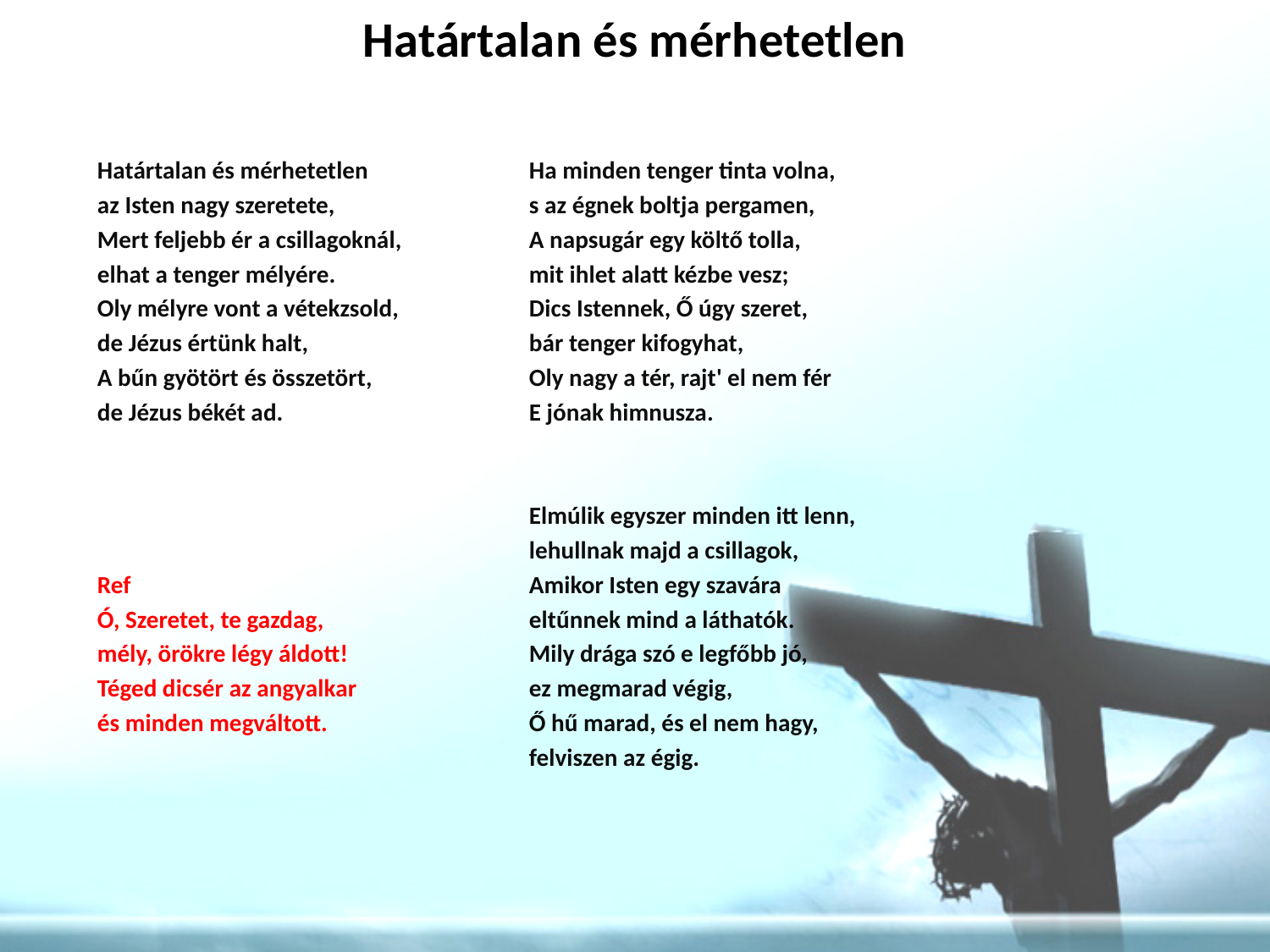

# Határtalan és mérhetetlen
Határtalan és mérhetetlen
az Isten nagy szeretete,
Mert feljebb ér a csillagoknál,
elhat a tenger mélyére.
Oly mélyre vont a vétekzsold,
de Jézus értünk halt,
A bűn gyötört és összetört,
de Jézus békét ad.

Ref
Ó, Szeretet, te gazdag,
mély, örökre légy áldott!
Téged dicsér az angyalkar
és minden megváltott.

Ha minden tenger tinta volna,
s az égnek boltja pergamen,
A napsugár egy költő tolla,
mit ihlet alatt kézbe vesz;
Dics Istennek, Ő úgy szeret,
bár tenger kifogyhat,
Oly nagy a tér, rajt' el nem fér
E jónak himnusza.

Elmúlik egyszer minden itt lenn,
lehullnak majd a csillagok,
Amikor Isten egy szavára
eltűnnek mind a láthatók.
Mily drága szó e legfőbb jó,
ez megmarad végig,
Ő hű marad, és el nem hagy,
felviszen az égig.